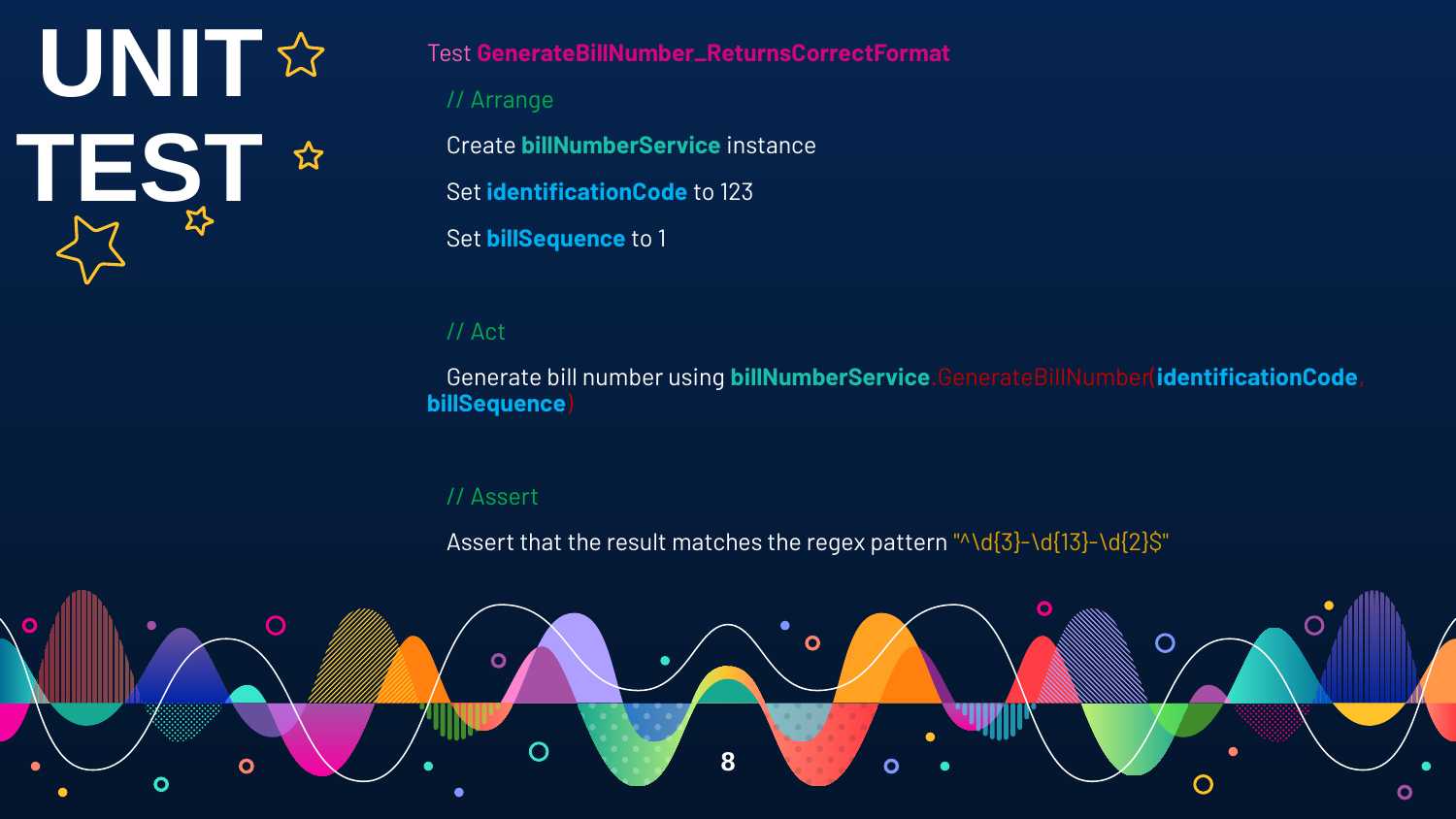

UNIT
TEST

Test GenerateBillNumber_ReturnsCorrectFormat
    // Arrange
    Create billNumberService instance
    Set identificationCode to 123
    Set billSequence to 1

    // Act
    Generate bill number using billNumberService.GenerateBillNumber(identificationCode, billSequence)

    // Assert
    Assert that the result matches the regex pattern "^\d{3}-\d{13}-\d{2}$"

8